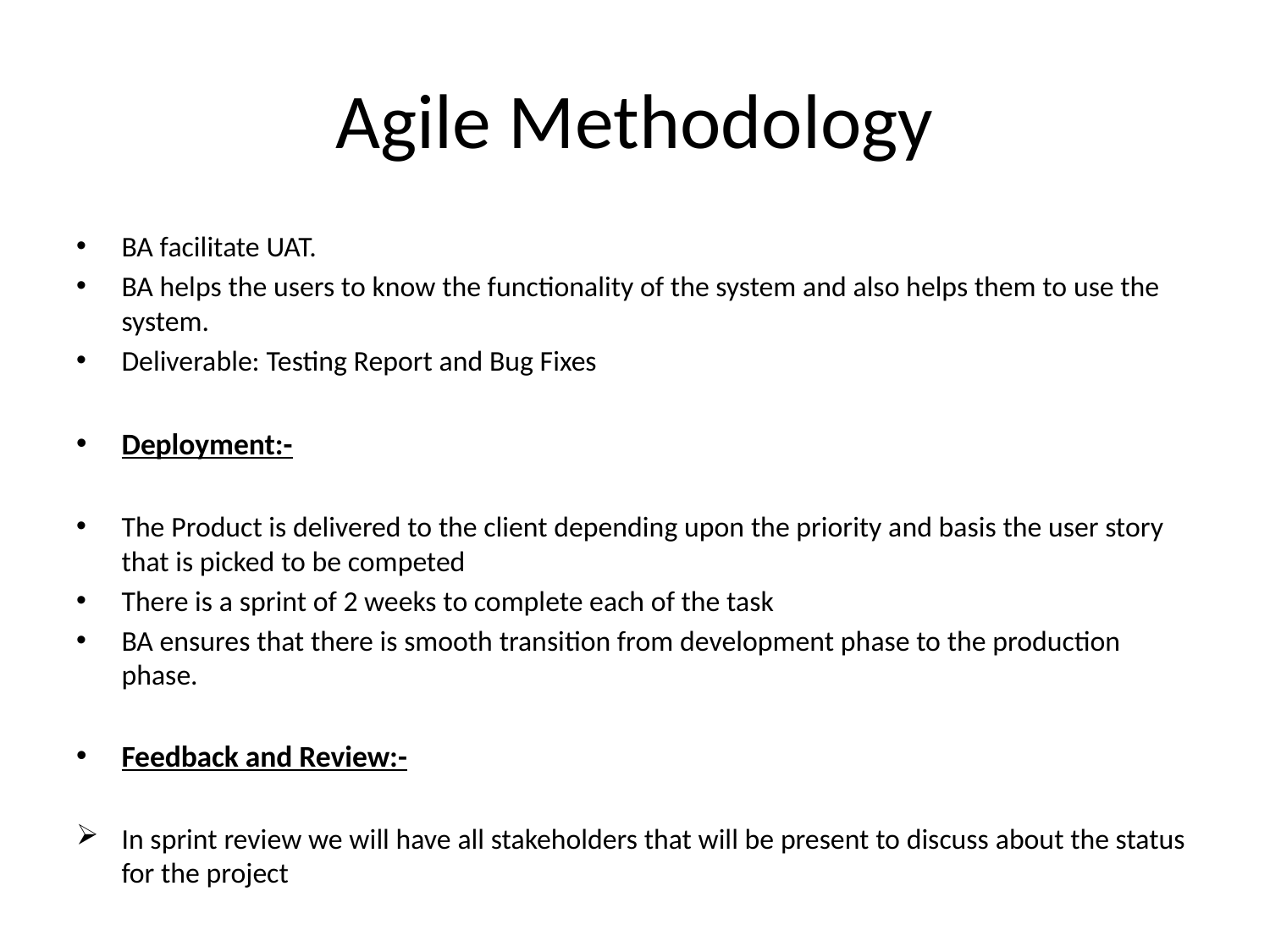

# Agile Methodology
BA facilitate UAT.
BA helps the users to know the functionality of the system and also helps them to use the system.
Deliverable: Testing Report and Bug Fixes

Deployment:-

The Product is delivered to the client depending upon the priority and basis the user story that is picked to be competed
There is a sprint of 2 weeks to complete each of the task
BA ensures that there is smooth transition from development phase to the production phase.

Feedback and Review:-

In sprint review we will have all stakeholders that will be present to discuss about the status for the project